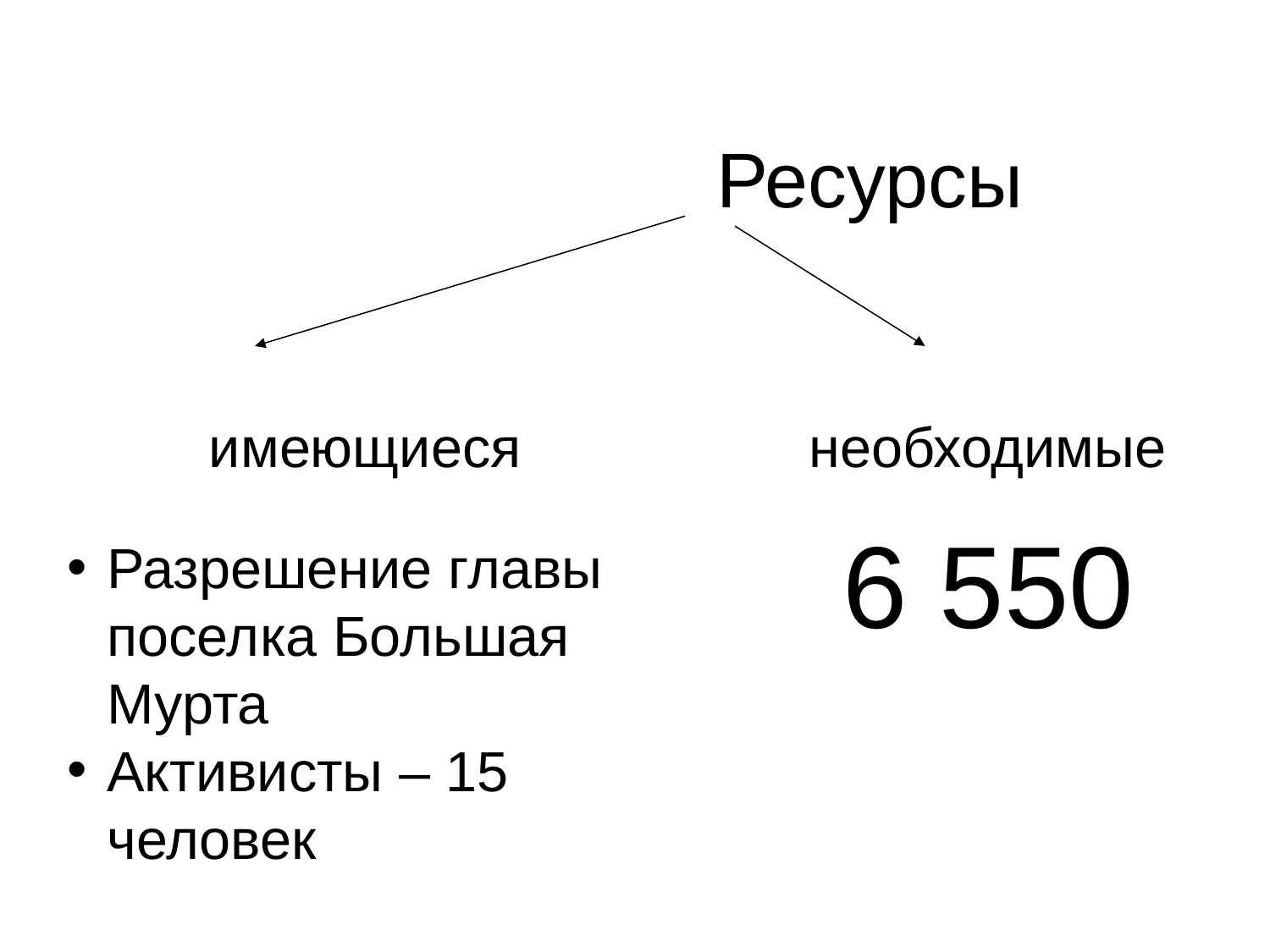

# Ресурсы
имеющиеся
необходимые
6 550
Разрешение главы поселка Большая Мурта
Активисты – 15 человек